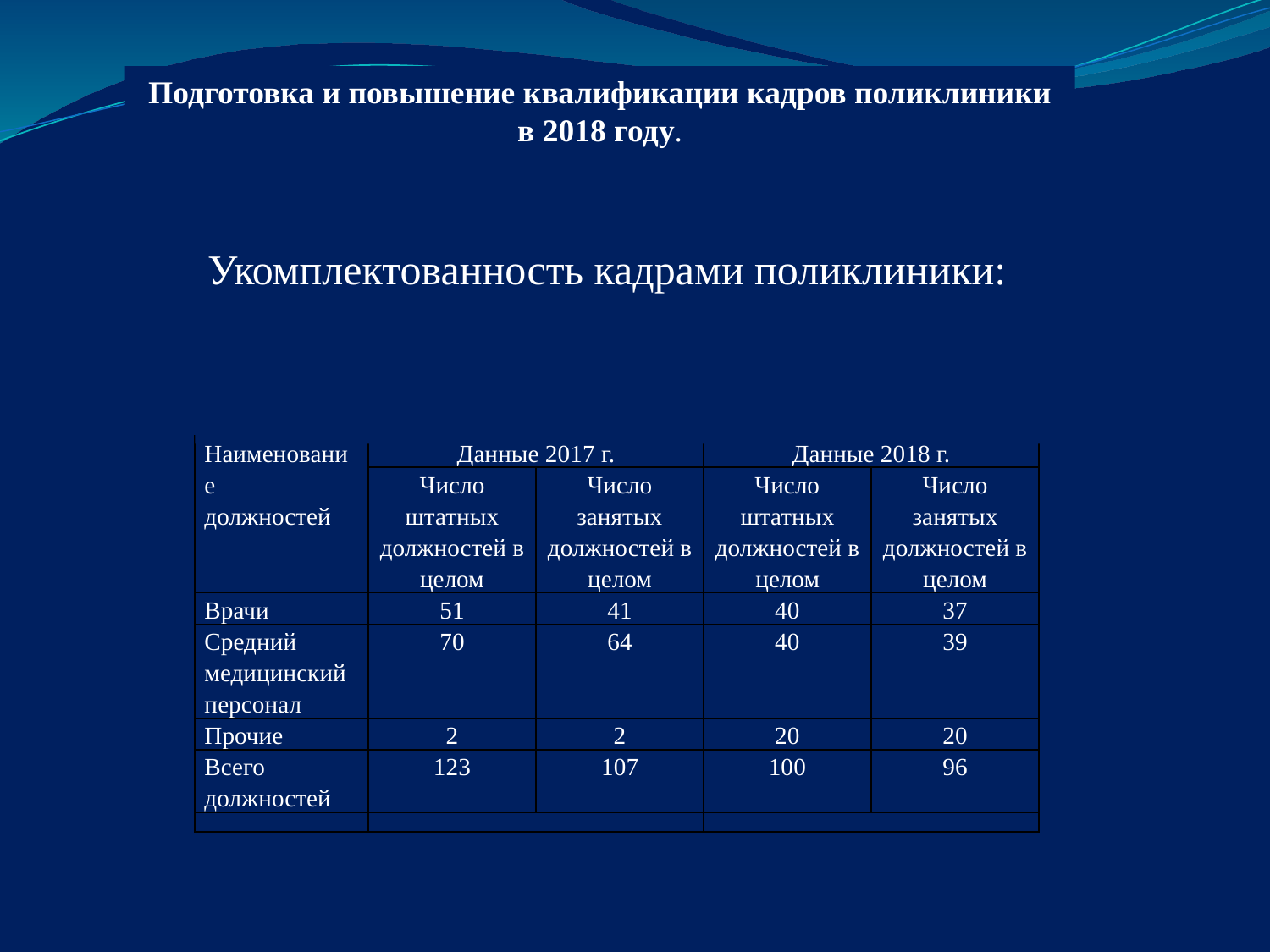

Подготовка и повышение квалификации кадров поликлиники в 2018 году.
# Укомплектованность кадрами поликлиники:

| Наименование должностей | Данные 2017 г. |  | Данные 2018 г. |  |
| --- | --- | --- | --- | --- |
|  | Число штатных должностей в целом | Число занятых должностей в целом | Число штатных должностей в целом | Число занятых должностей в целом |
| Врачи | 51 | 41 | 40 | 37 |
| Средний медицинский персонал | 70 | 64 | 40 | 39 |
| Прочие | 2 | 2 | 20 | 20 |
| Всего должностей | 123 | 107 | 100 | 96 |
|  |  |  |  |  |